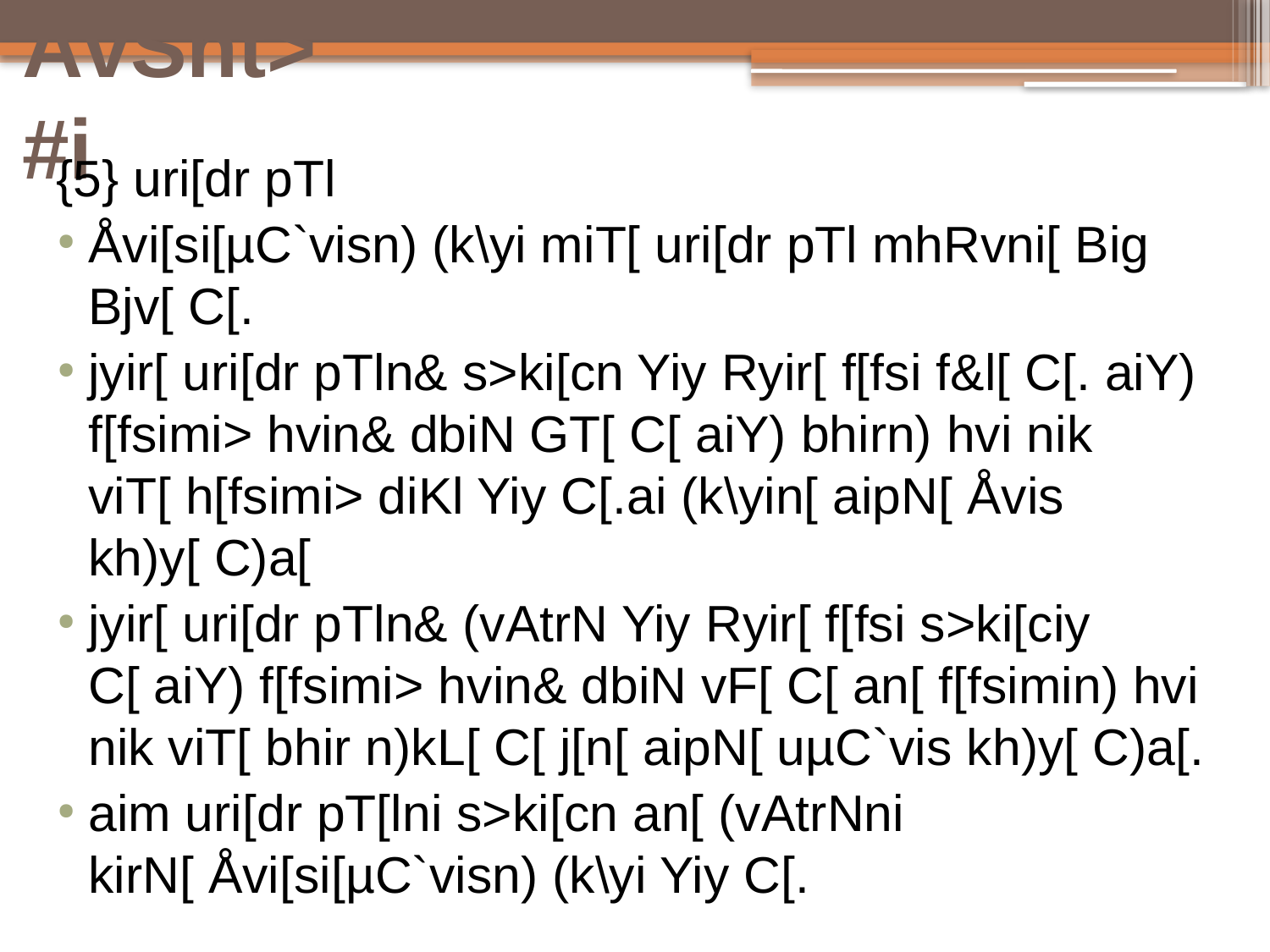

# ÅvSnt>#i
{5} uri[dr pTl
Åvi[si[µC`visn) (k\yi miT[ uri[dr pTl mhRvni[ Big Bjv[ C[.
jyir[ uri[dr pTln& s>ki[cn Yiy Ryir[ f[fsi f&l[ C[. aiY) f[fsimi> hvin& dbiN GT[ C[ aiY) bhirn) hvi nik viT[ h[fsimi> diKl Yiy C[.ai (k\yin[ aipN[ Åvis kh)y[ C)a[
jyir[ uri[dr pTln& (vAtrN Yiy Ryir[ f[fsi s>ki[ciy C[ aiY) f[fsimi> hvin& dbiN vF[ C[ an[ f[fsimin) hvi nik viT[ bhir n)kL[ C[ j[n[ aipN[ uµC`vis kh)y[ C)a[.
aim uri[dr pT[lni s>ki[cn an[ (vAtrNni kirN[ Åvi[si[µC`visn) (k\yi Yiy C[.